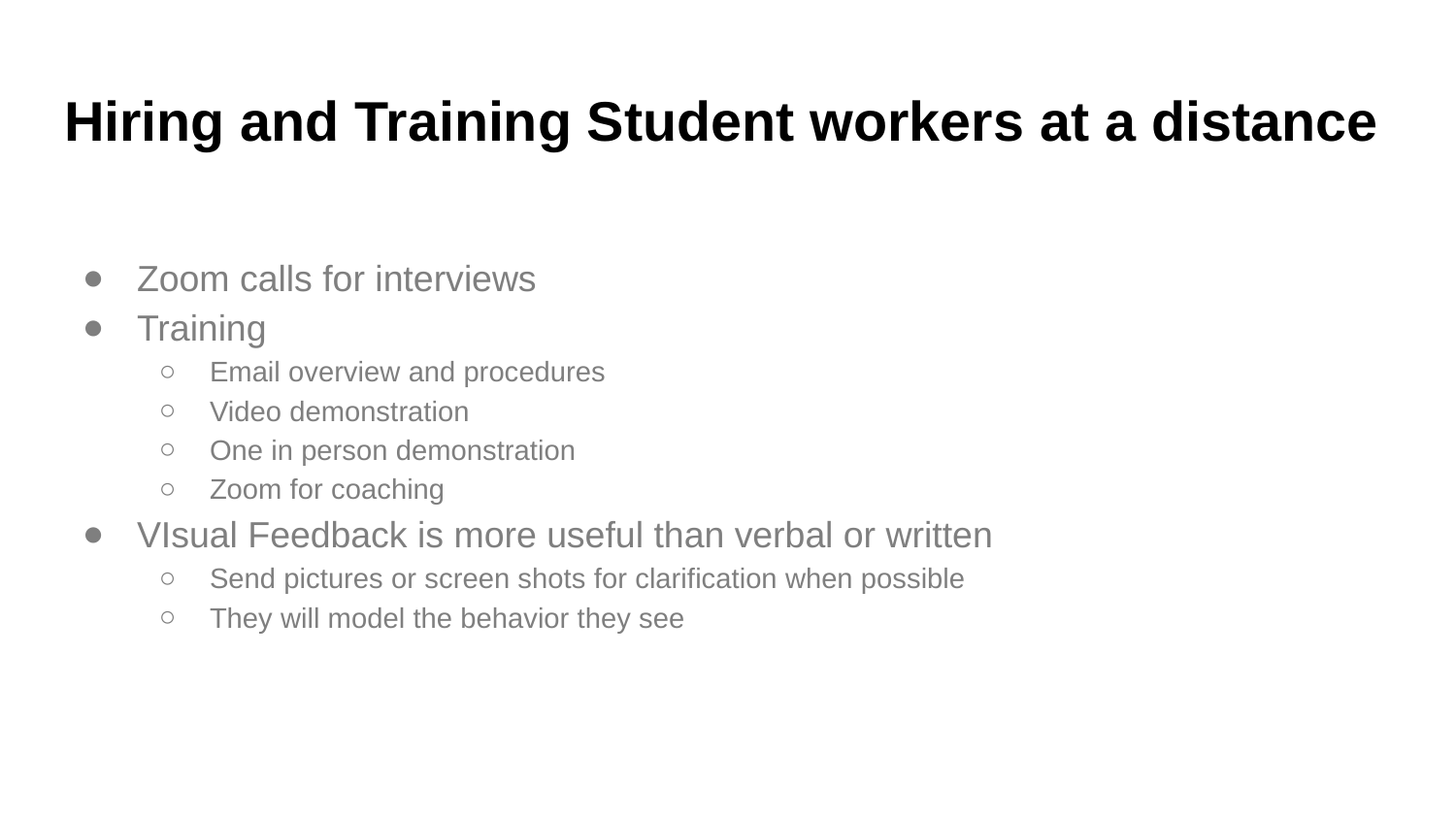

# Hiring and Training Student workers at a distance
Zoom calls for interviews
Training
Email overview and procedures
Video demonstration
One in person demonstration
Zoom for coaching
VIsual Feedback is more useful than verbal or written
Send pictures or screen shots for clarification when possible
They will model the behavior they see